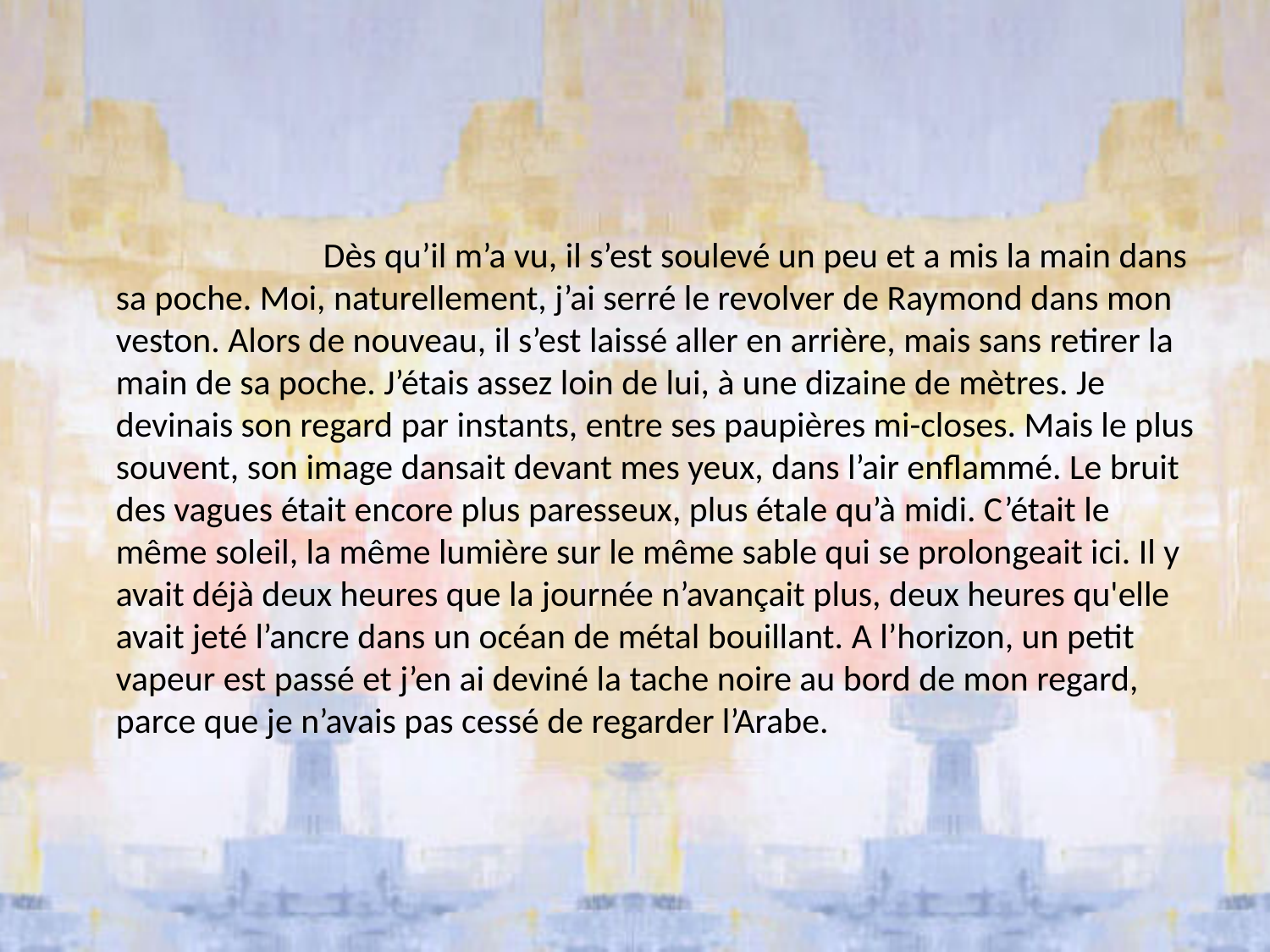

#
		          Dès qu’il m’a vu, il s’est soulevé un peu et a mis la main dans sa poche. Moi, naturellement, j’ai serré le revolver de Raymond dans mon veston. Alors de nouveau, il s’est laissé aller en arrière, mais sans retirer la main de sa poche. J’étais assez loin de lui, à une dizaine de mètres. Je devinais son regard par instants, entre ses paupières mi-closes. Mais le plus souvent, son image dansait devant mes yeux, dans l’air enflammé. Le bruit des vagues était encore plus paresseux, plus étale qu’à midi. C’était le même soleil, la même lumière sur le même sable qui se prolongeait ici. Il y avait déjà deux heures que la journée n’avançait plus, deux heures qu'elle avait jeté l’ancre dans un océan de métal bouillant. A l’horizon, un petit vapeur est passé et j’en ai deviné la tache noire au bord de mon regard, parce que je n’avais pas cessé de regarder l’Arabe.